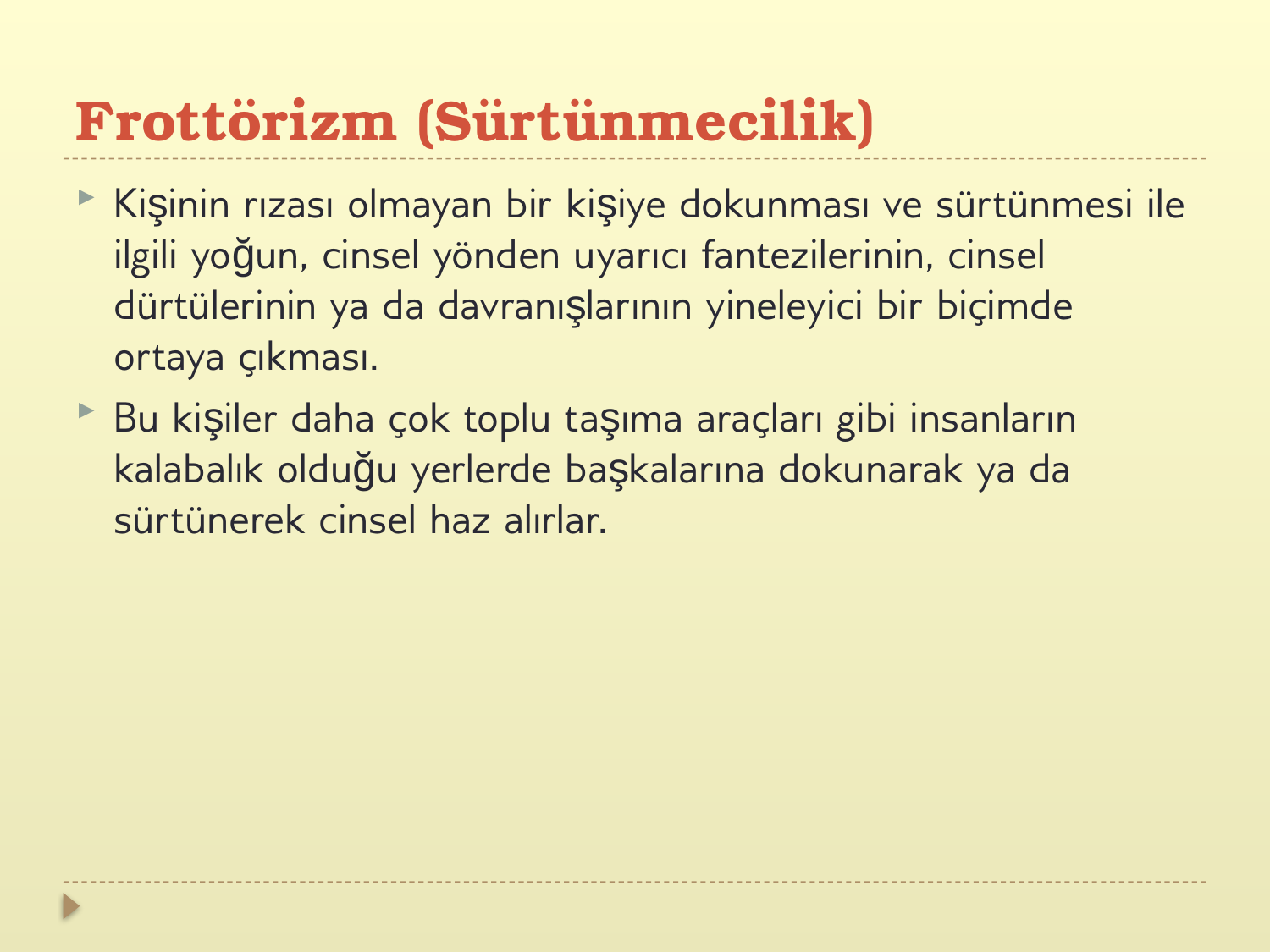

# Frottörizm (Sürtünmecilik)
Kişinin rızası olmayan bir kişiye dokunması ve sürtünmesi ile ilgili yoğun, cinsel yönden uyarıcı fantezilerinin, cinsel dürtülerinin ya da davranışlarının yineleyici bir biçimde ortaya çıkması.
Bu kişiler daha çok toplu taşıma araçları gibi insanların kalabalık olduğu yerlerde başkalarına dokunarak ya da sürtünerek cinsel haz alırlar.